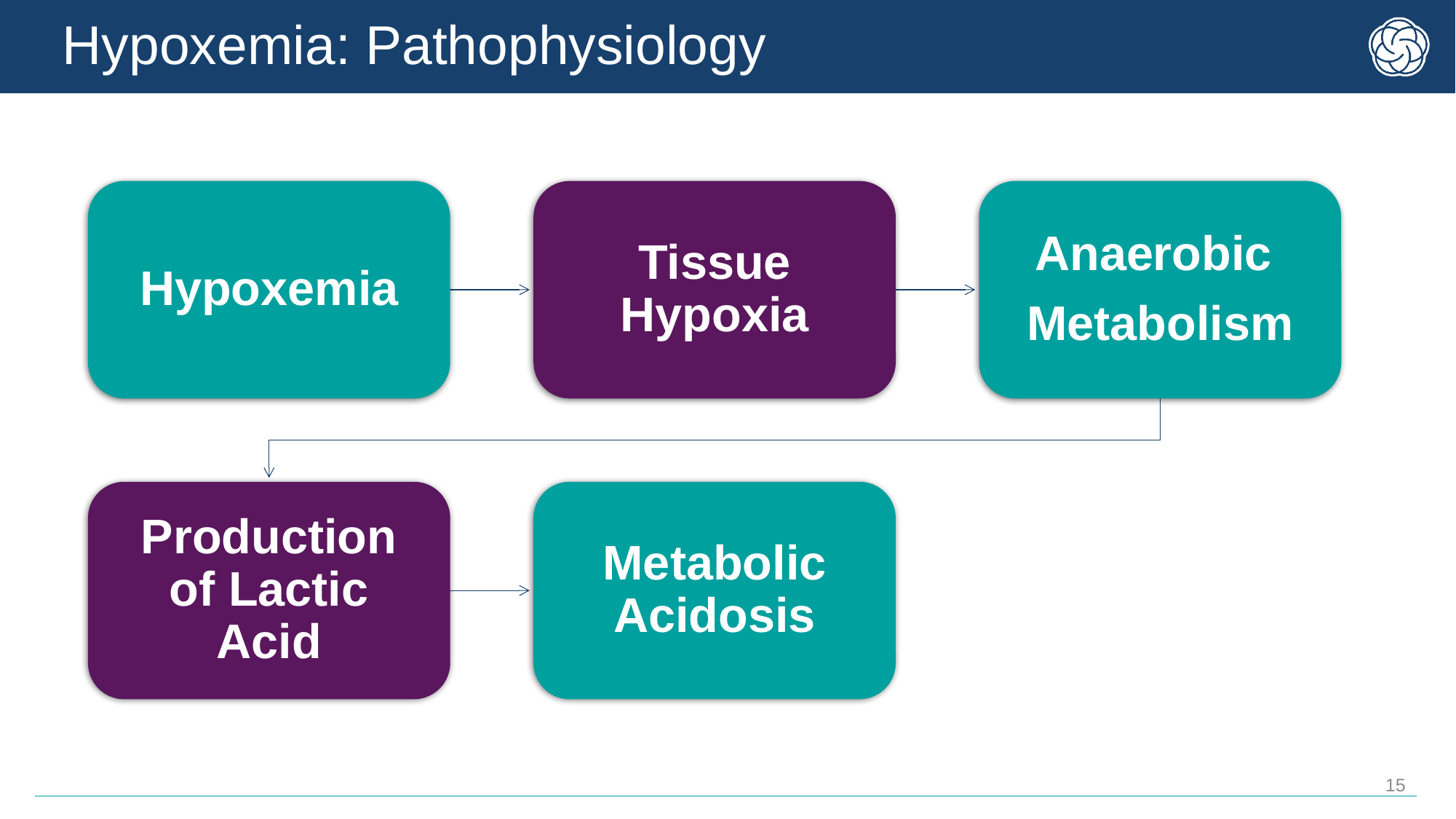

# Hypoxemia: Pathophysiology

Hypoxemia
Tissue Hypoxia
Anaerobic
Metabolism

Production of Lactic Acid
Metabolic Acidosis

15